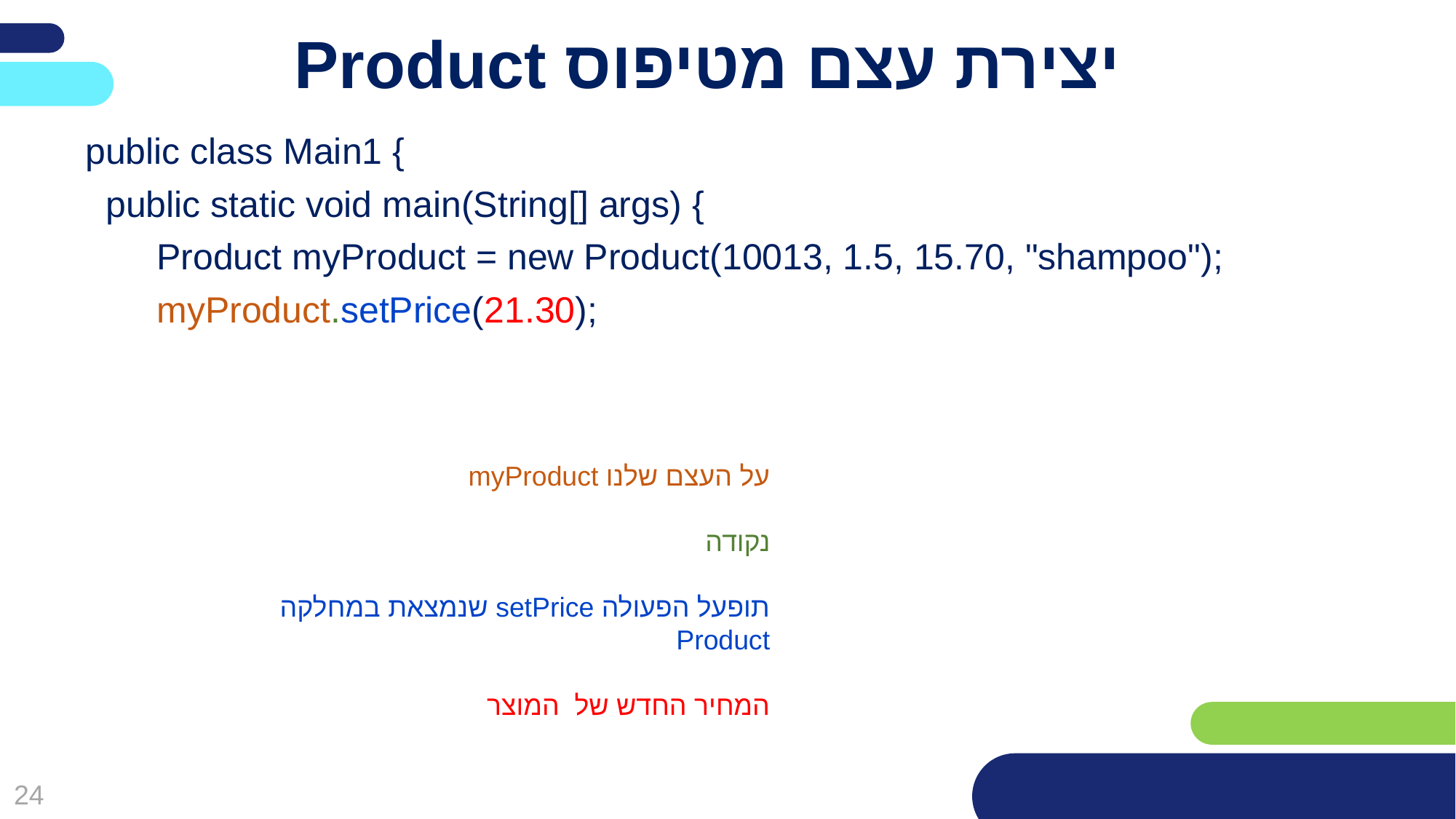

פריסה 3
(הפריסות שונות זו מזו במיקום תיבות הטקסט וגרפיקת הרקע,
ותוכלו לגוון ביניהן)
# יצירת עצם מטיפוס Product
public class Main1 {
  public static void main(String[] args) {
       Product myProduct = new Product(10013, 1.5, 15.70, "shampoo");
       myProduct.setPrice(21.30);

את השקופית הזו תוכלו לשכפל, על מנת ליצור שקופיות נוספות הזהות לה – אליהן תוכלו להכניס את התכנים.

כדי לשכפל אותה, לחצו עליה קליק ימיני בתפריט השקופיות בצד ובחרו
"שכפל שקופית" או "Duplicate Slide"
(מחקו ריבוע זה לאחר הקריאה)
על העצם שלנו myProduct

נקודה

תופעל הפעולה setPrice שנמצאת במחלקה Product

המחיר החדש של  המוצר